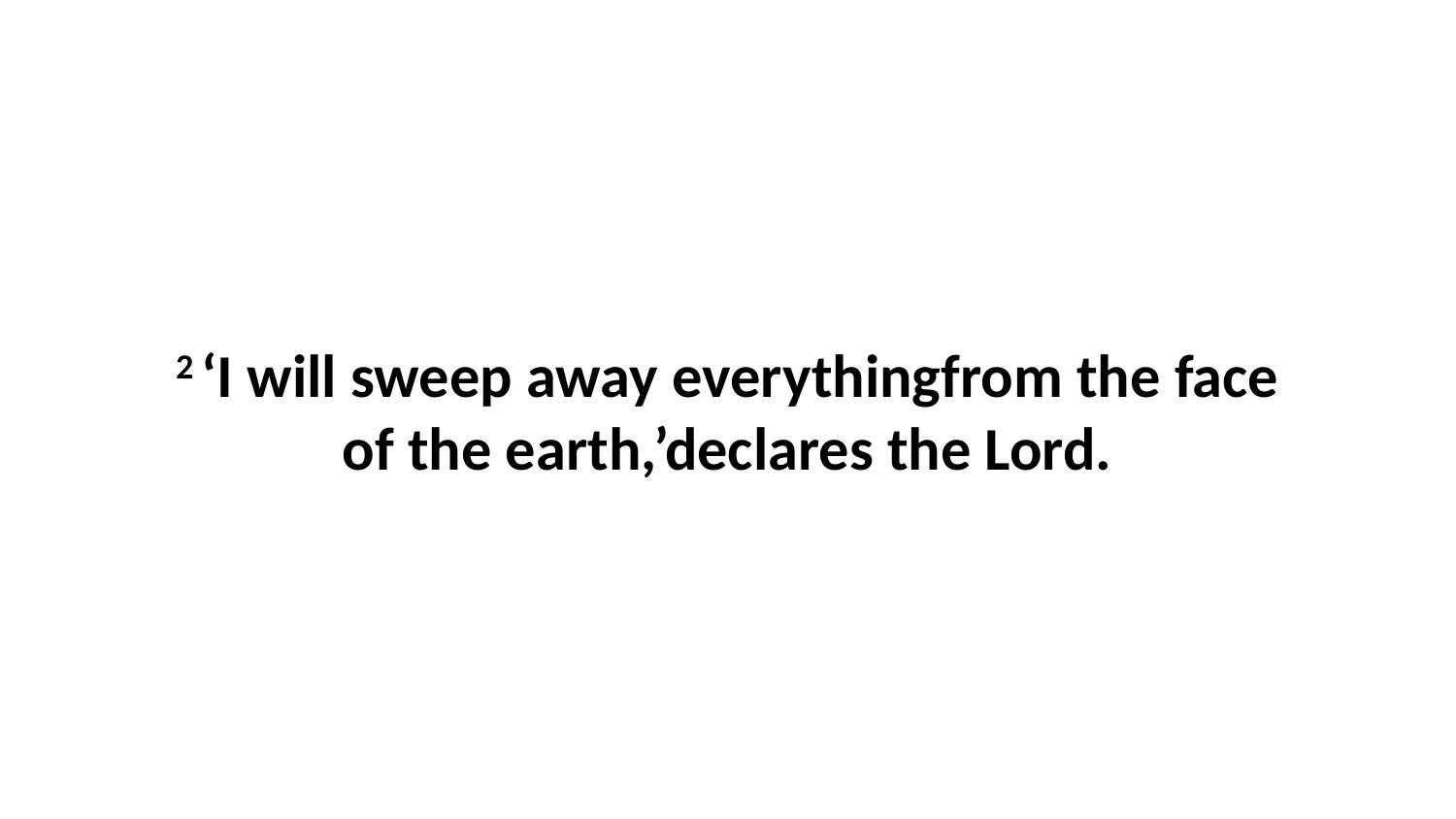

2 ‘I will sweep away everythingfrom the face of the earth,’declares the Lord.